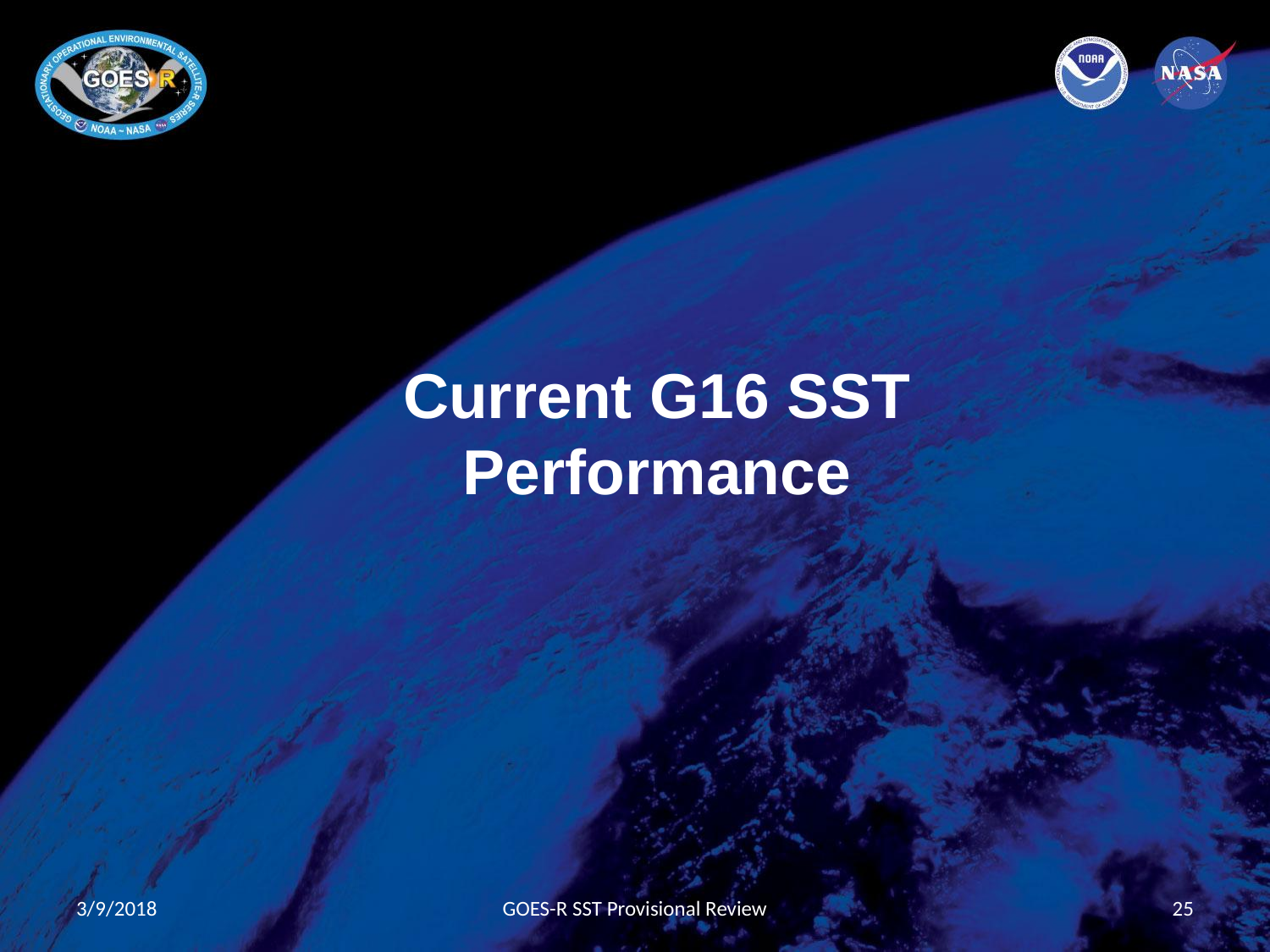

Current G16 SST
Performance
3/9/2018
GOES-R SST Provisional Review
25